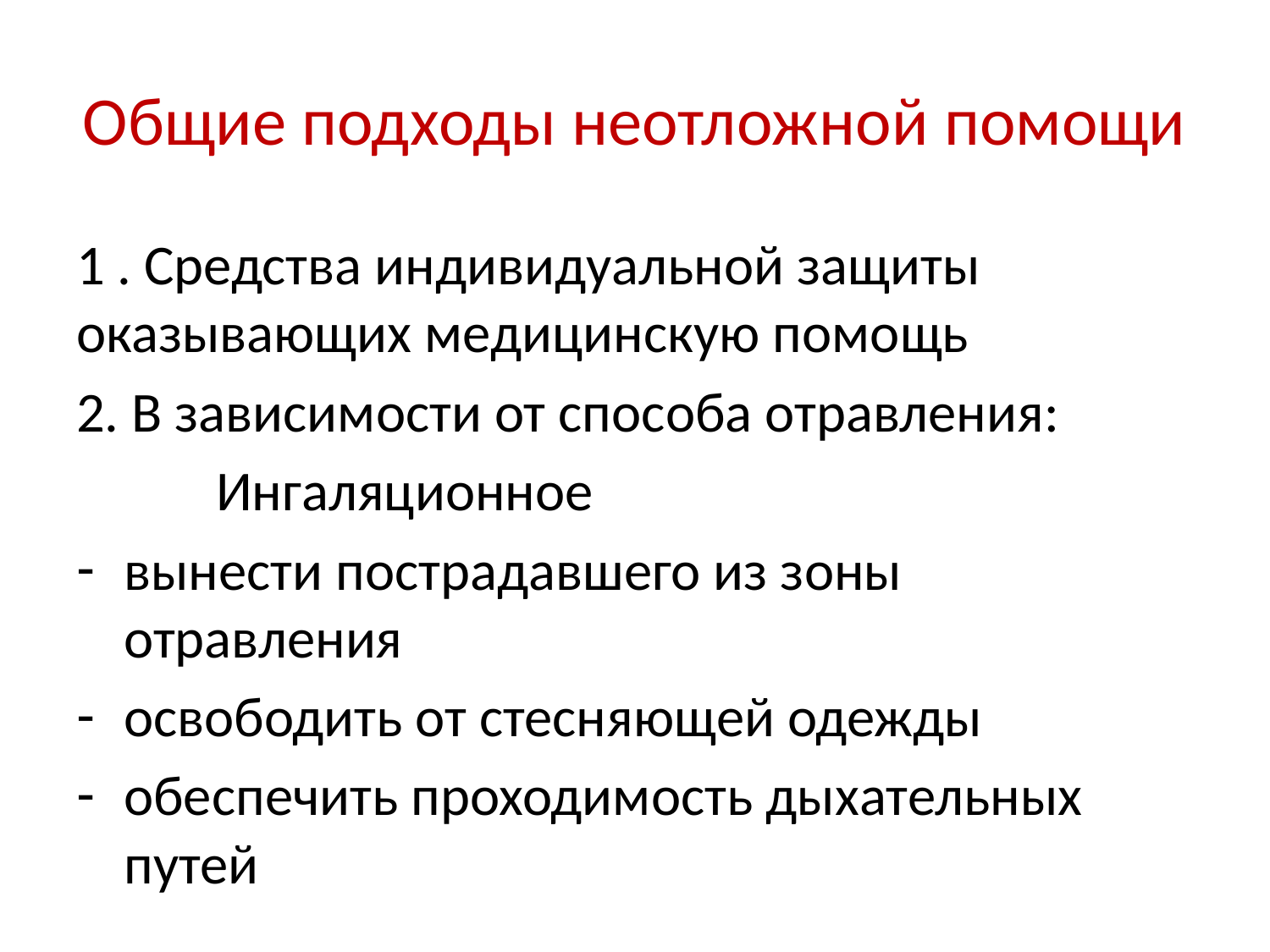

# Общие подходы неотложной помощи
1 . Средства индивидуальной защиты оказывающих медицинскую помощь
2. В зависимости от способа отравления:
           Ингаляционное
вынести пострадавшего из зоны отравления
освободить от стесняющей одежды
обеспечить проходимость дыхательных путей